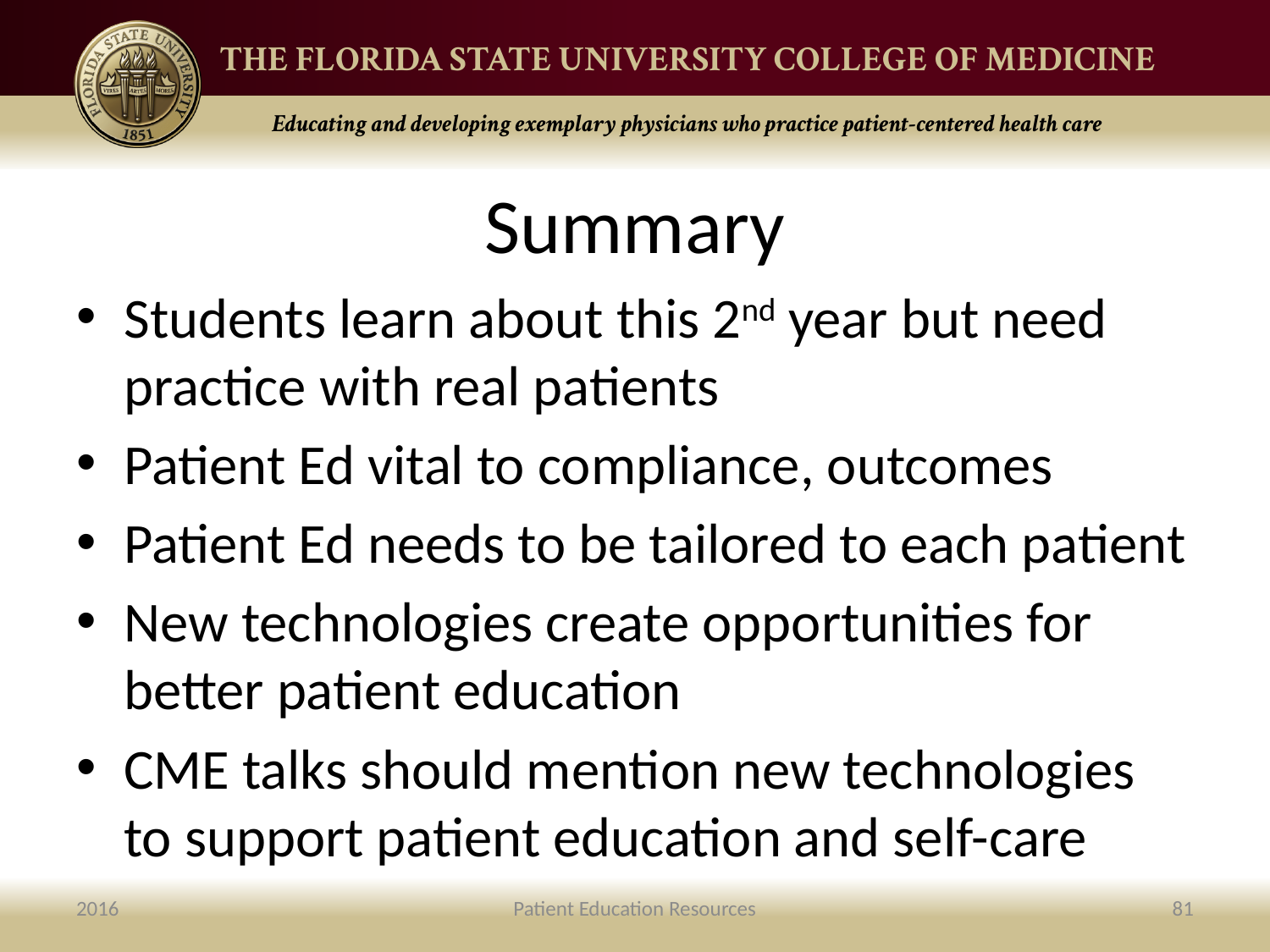

# Summary
Students learn about this 2nd year but need practice with real patients
Patient Ed vital to compliance, outcomes
Patient Ed needs to be tailored to each patient
New technologies create opportunities for better patient education
CME talks should mention new technologies to support patient education and self-care

2016
Patient Education Resources
81